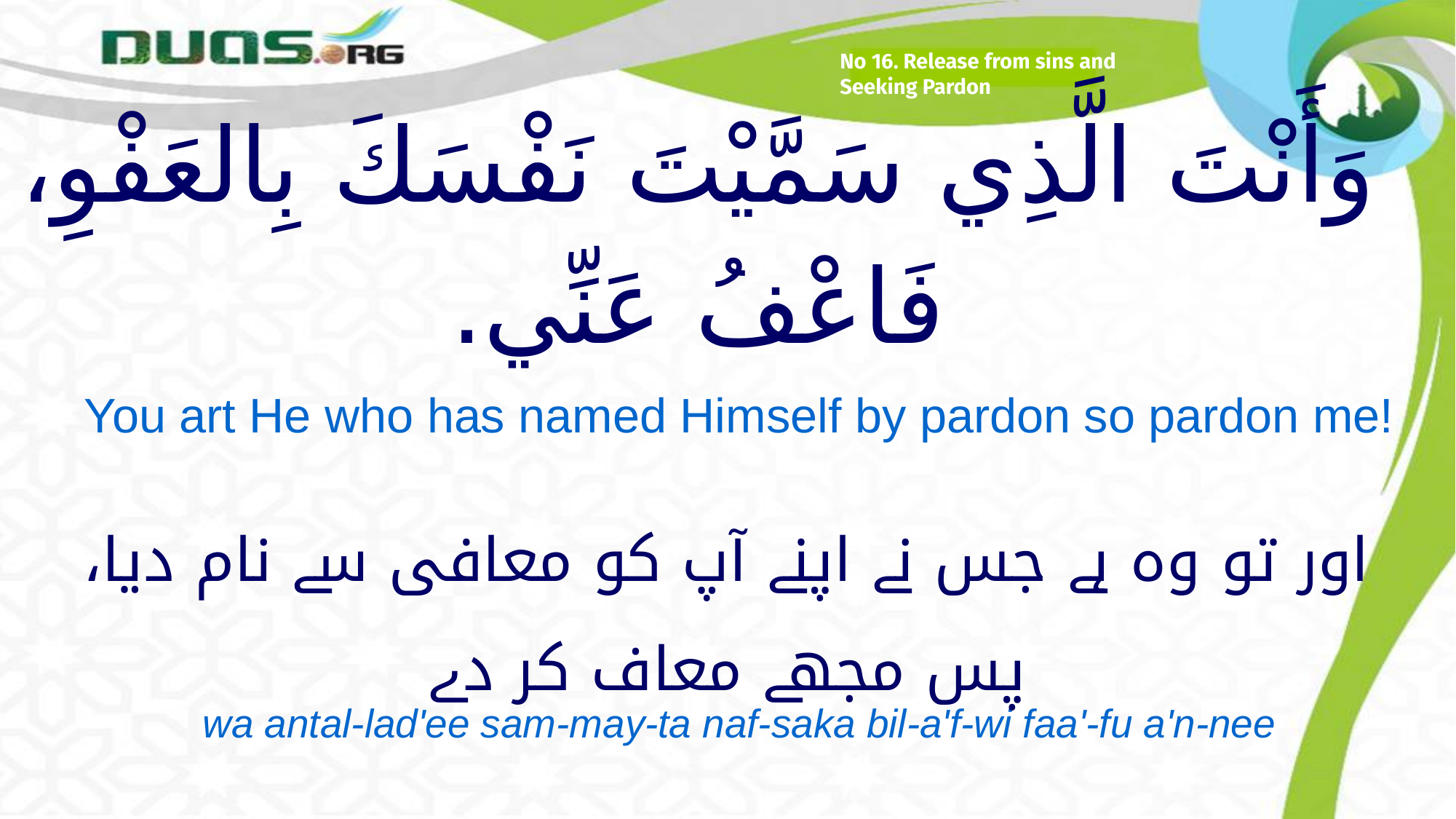

No 16. Release from sins and Seeking Pardon

# وَأَنْتَ الَّذِي سَمَّيْتَ نَفْسَكَ بِالعَفْوِ، فَاعْفُ عَنِّي.
You art He who has named Himself by pardon so pardon me!

اور تو وہ ہے جس نے اپنے آپ کو معافی سے نام دیا، پس مجھے معاف کر دے
wa antal-lad'ee sam-may-ta naf-saka bil-a'f-wi faa'-fu a'n-nee